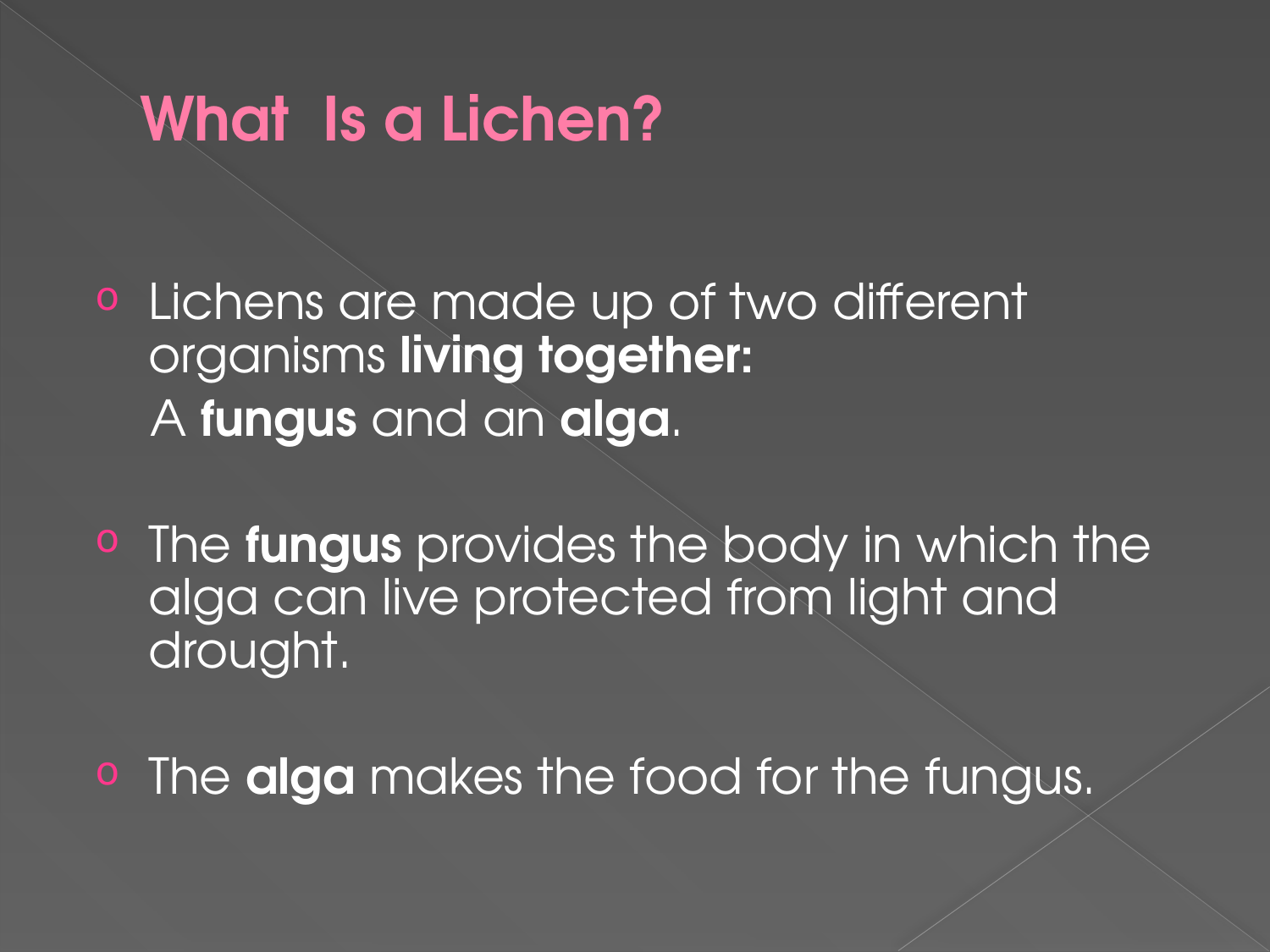

# What  Is a Lichen?
Lichens are made up of two different organisms living together:
    A fungus and an alga.

The fungus provides the body in which the alga can live protected from light and drought.

The alga makes the food for the fungus.